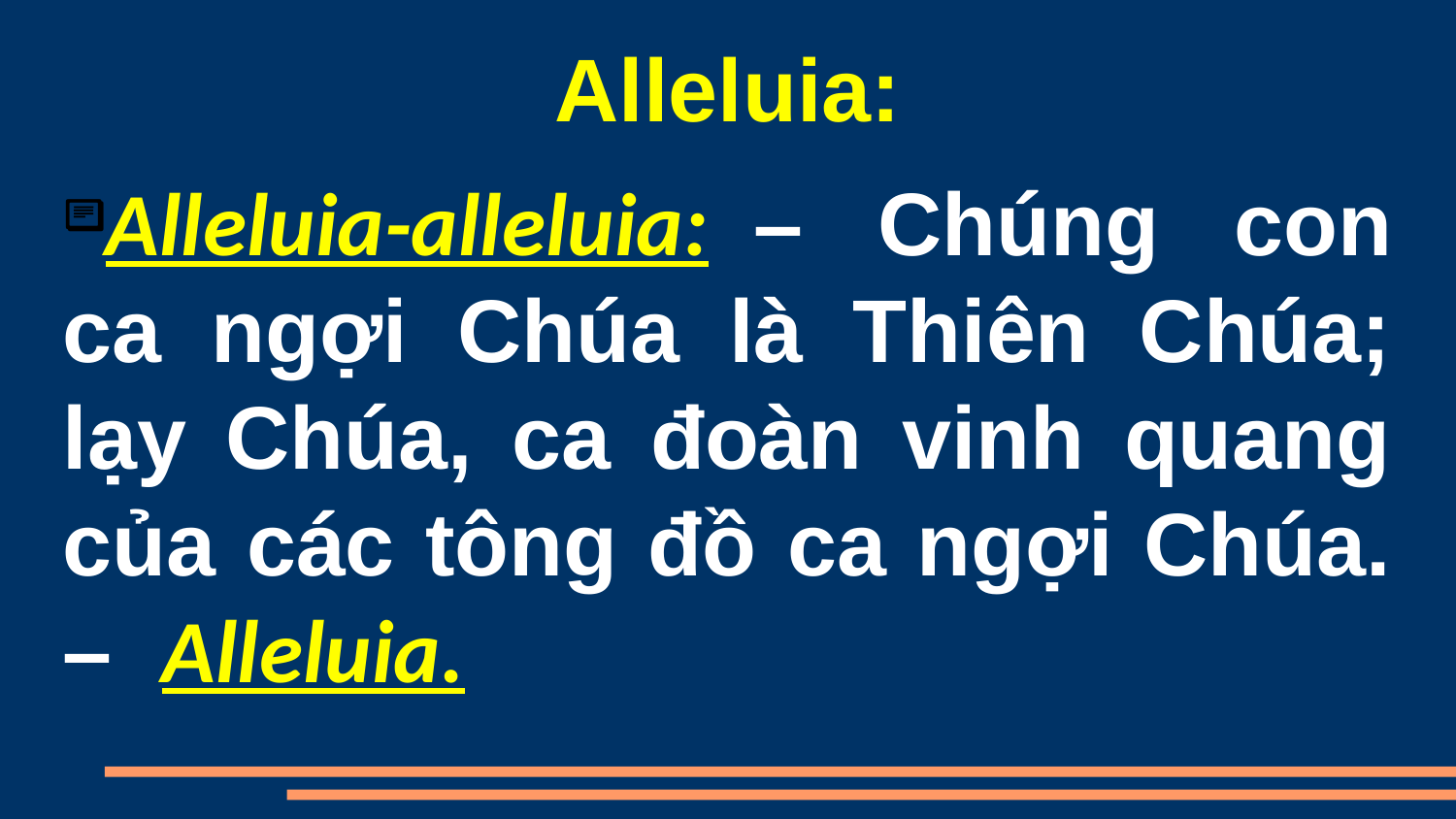

Alleluia:
Alleluia-alleluia:  – Chúng con ca ngợi Chúa là Thiên Chúa; lạy Chúa, ca đoàn vinh quang của các tông đồ ca ngợi Chúa. –  Alleluia.